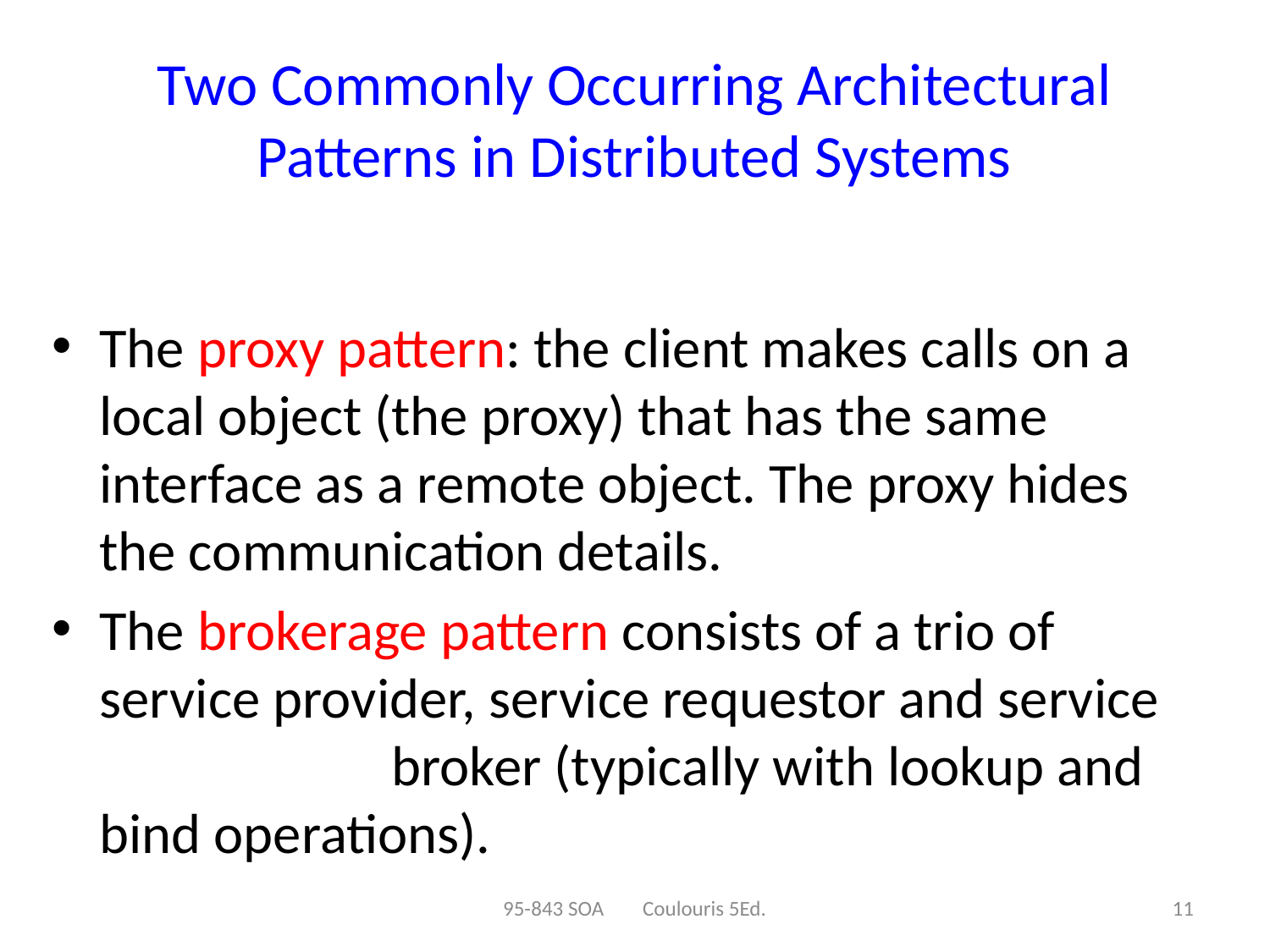

# Two Commonly Occurring Architectural Patterns in Distributed Systems
The proxy pattern: the client makes calls on a local object (the proxy) that has the same interface as a remote object. The proxy hides the communication details.
The brokerage pattern consists of a trio of service provider, service requestor and service                        broker (typically with lookup and bind operations).
95-843 SOA        Coulouris 5Ed.
11